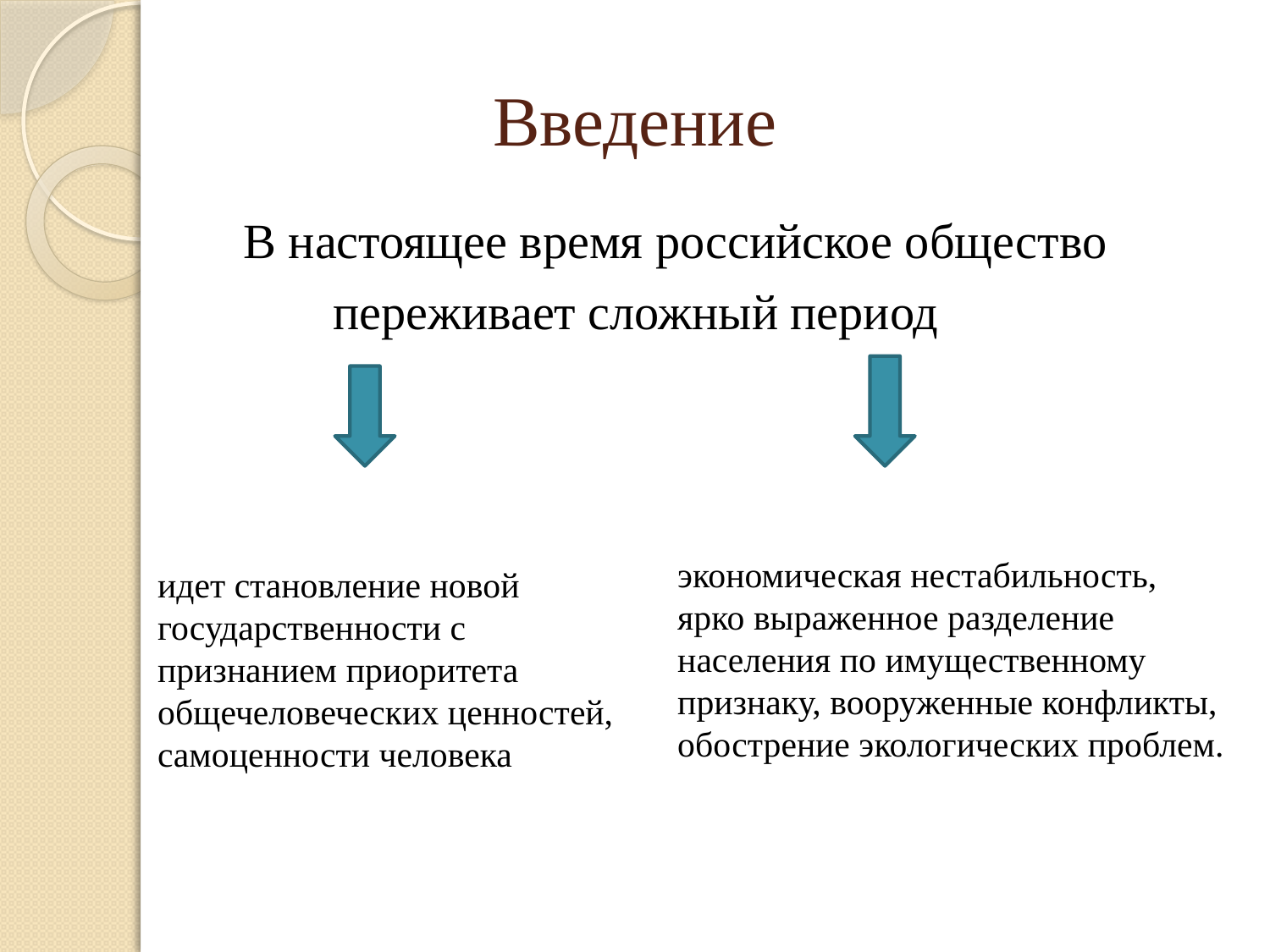

# Введение
           В настоящее время российское общество
                    переживает сложный период

экономическая нестабильность, ярко выраженное разделение населения по имущественному признаку, вооруженные конфликты, обострение экологических проблем.
идет становление новой государственности с признанием приоритета общечеловеческих ценностей, самоценности человека